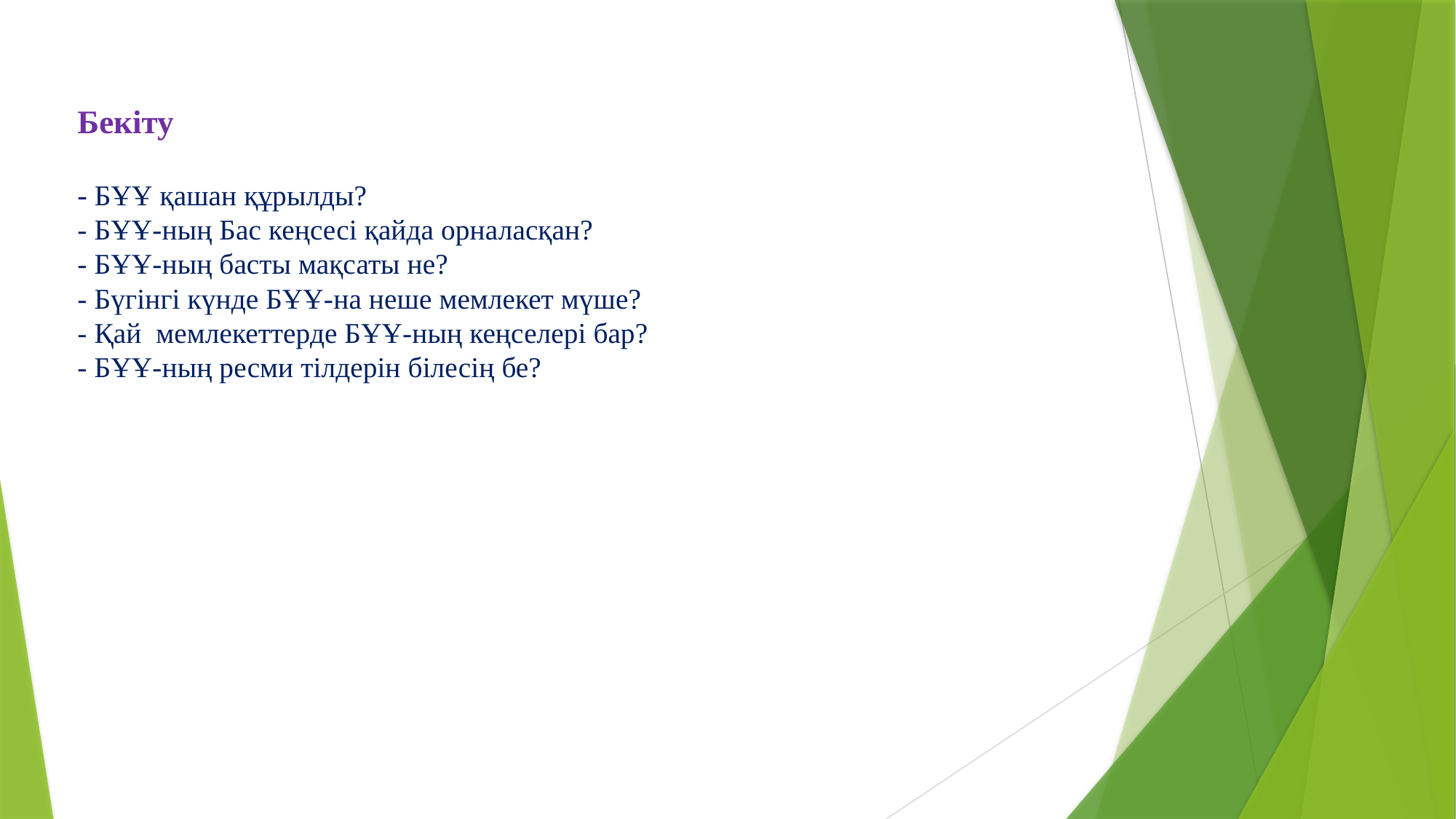

# Бекіту - БҰҰ қашан құрылды? - БҰҰ-ның Бас кеңсесі қайда орналасқан? - БҰҰ-ның басты мақсаты не? - Бүгінгі күнде БҰҰ-на неше мемлекет мүше? - Қай  мемлекеттерде БҰҰ-ның кеңселері бар? - БҰҰ-ның ресми тілдерін білесің бе?